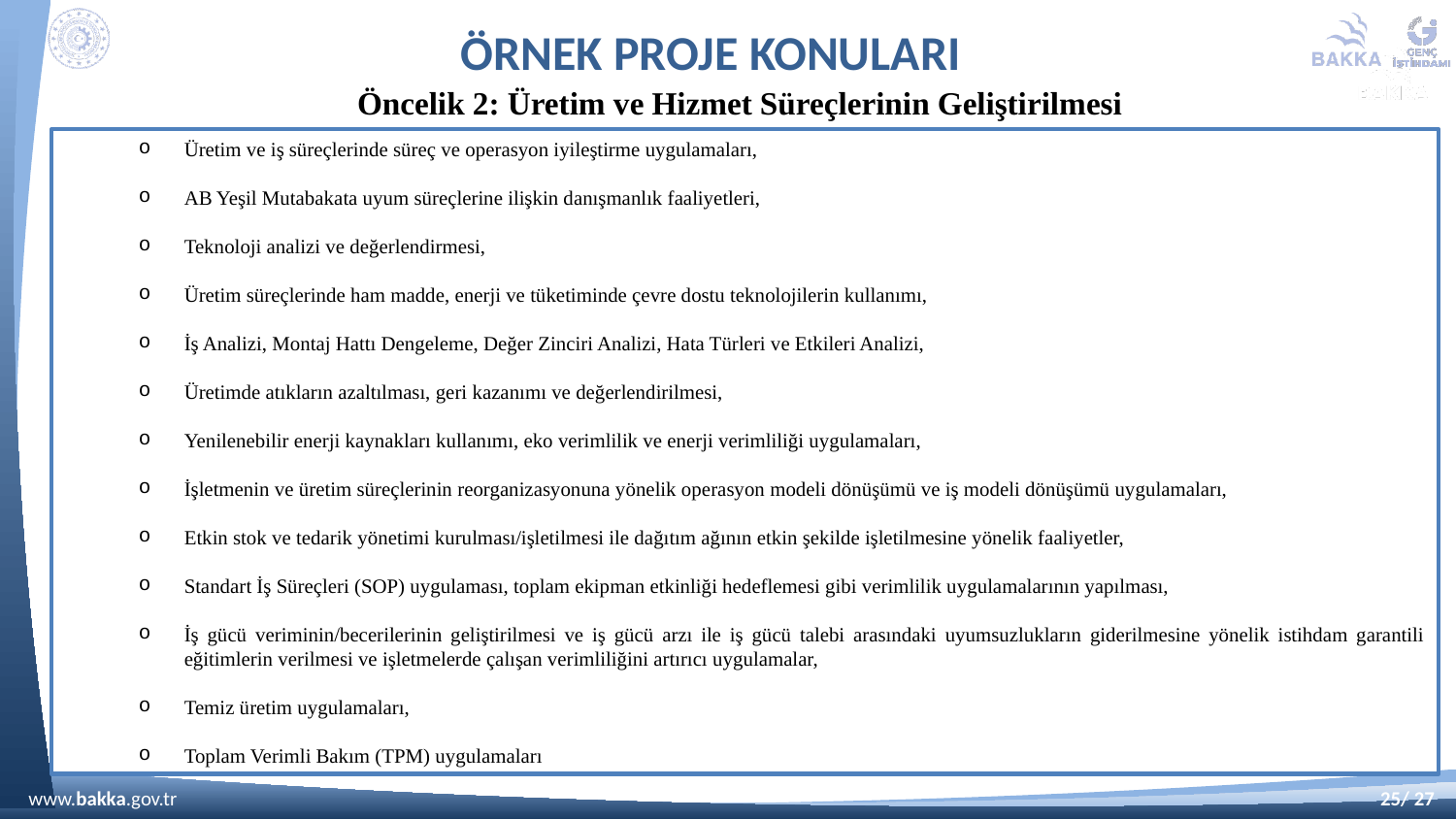

# Örnek Proje Konuları
Öncelik 2: Üretim ve Hizmet Süreçlerinin Geliştirilmesi
Üretim ve iş süreçlerinde süreç ve operasyon iyileştirme uygulamaları,
AB Yeşil Mutabakata uyum süreçlerine ilişkin danışmanlık faaliyetleri,
Teknoloji analizi ve değerlendirmesi,
Üretim süreçlerinde ham madde, enerji ve tüketiminde çevre dostu teknolojilerin kullanımı,
İş Analizi, Montaj Hattı Dengeleme, Değer Zinciri Analizi, Hata Türleri ve Etkileri Analizi,
Üretimde atıkların azaltılması, geri kazanımı ve değerlendirilmesi,
Yenilenebilir enerji kaynakları kullanımı, eko verimlilik ve enerji verimliliği uygulamaları,
İşletmenin ve üretim süreçlerinin reorganizasyonuna yönelik operasyon modeli dönüşümü ve iş modeli dönüşümü uygulamaları,
Etkin stok ve tedarik yönetimi kurulması/işletilmesi ile dağıtım ağının etkin şekilde işletilmesine yönelik faaliyetler,
Standart İş Süreçleri (SOP) uygulaması, toplam ekipman etkinliği hedeflemesi gibi verimlilik uygulamalarının yapılması,
İş gücü veriminin/becerilerinin geliştirilmesi ve iş gücü arzı ile iş gücü talebi arasındaki uyumsuzlukların giderilmesine yönelik istihdam garantili eğitimlerin verilmesi ve işletmelerde çalışan verimliliğini artırıcı uygulamalar,
Temiz üretim uygulamaları,
Toplam Verimli Bakım (TPM) uygulamaları